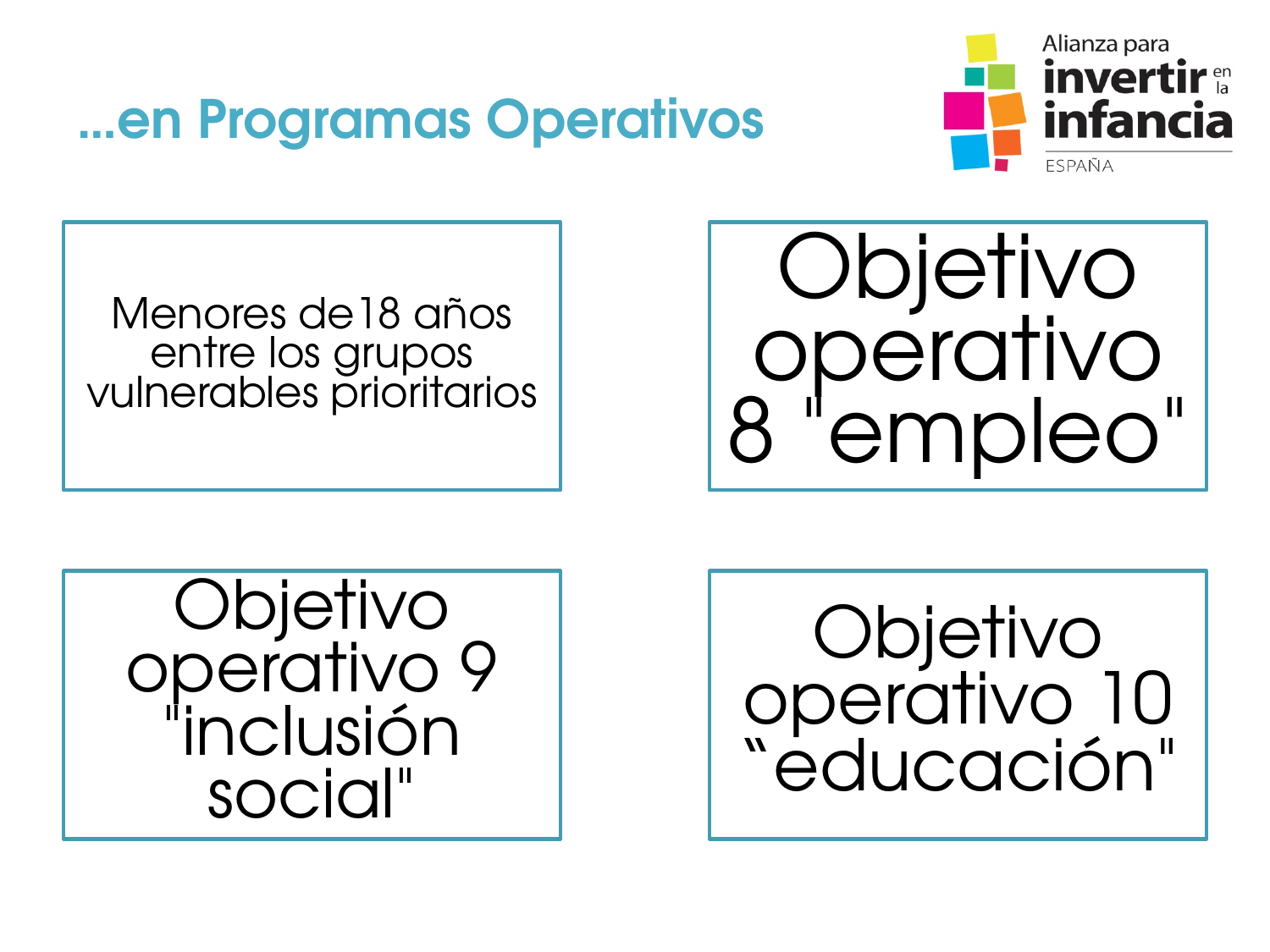

# …en Programas Operativos
Menores de18 años entre los grupos vulnerables prioritarios
Objetivo operativo 8 "empleo"
Objetivo operativo 9 "inclusión social"
Objetivo operativo 10 “educación"